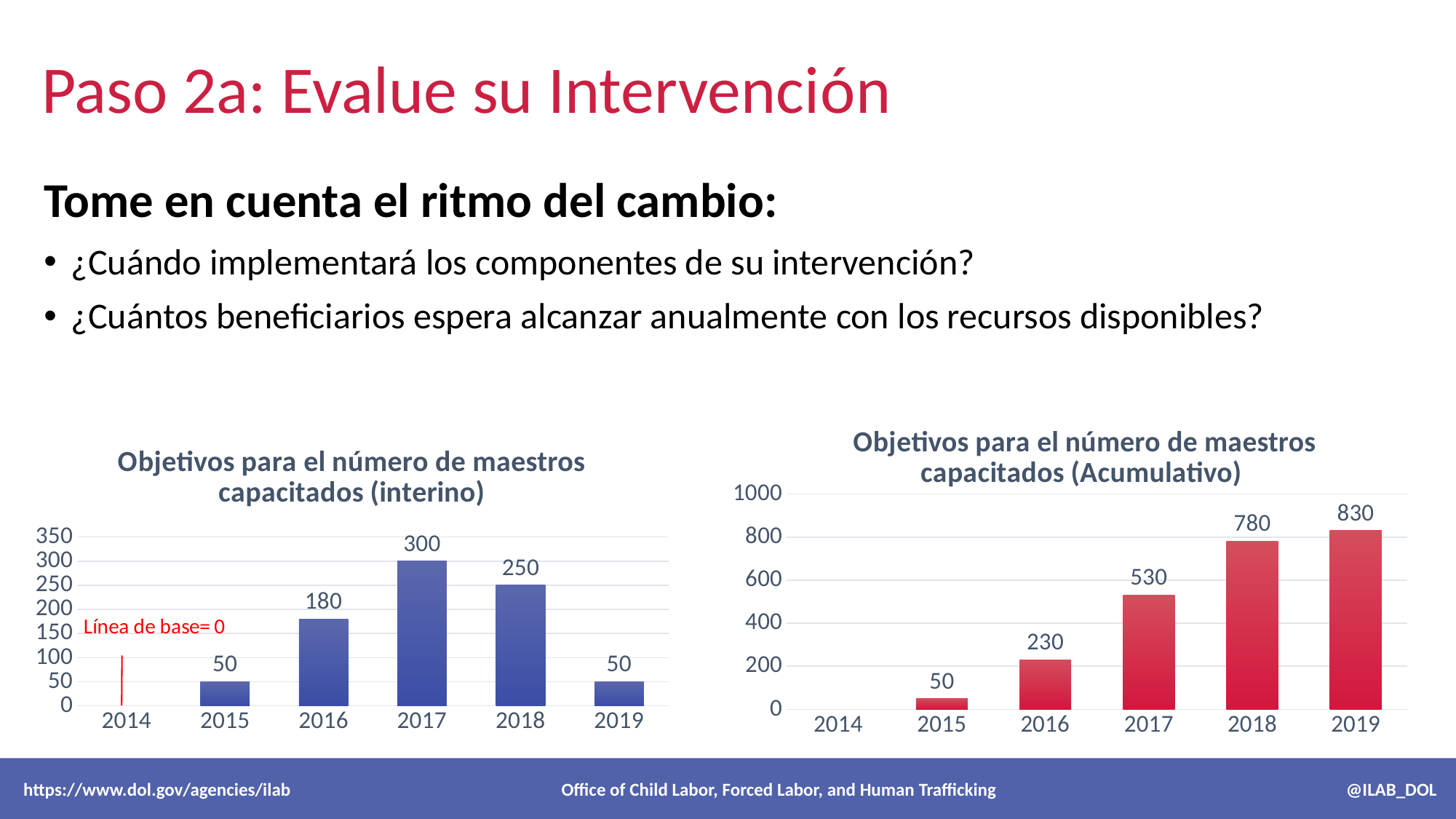

# Paso 2a: Evalue su Intervención
Tome en cuenta el ritmo del cambio:
¿Cuándo implementará los componentes de su intervención?
¿Cuántos beneficiarios espera alcanzar anualmente con los recursos disponibles?

### Chart: Objetivos para el número de maestros capacitados (Acumulativo)

| Category |  |
|---|---|
| 2014 | None |
| 2015 | 50.0 |
| 2016 | 230.0 |
| 2017 | 530.0 |
| 2018 | 780.0 |
| 2019 | 830.0 |

### Chart: Objetivos para el número de maestros capacitados (interino)

| Category |  |
|---|---|
| 2014 | None |
| 2015 | 50.0 |
| 2016 | 180.0 |
| 2017 | 300.0 |
| 2018 | 250.0 |
| 2019 | 50.0 |
   https://www.dol.gov/agencies/ilab                                                                 Office of Child Labor, Forced Labor, and Human Trafficking                                                                                    @ILAB_DOL